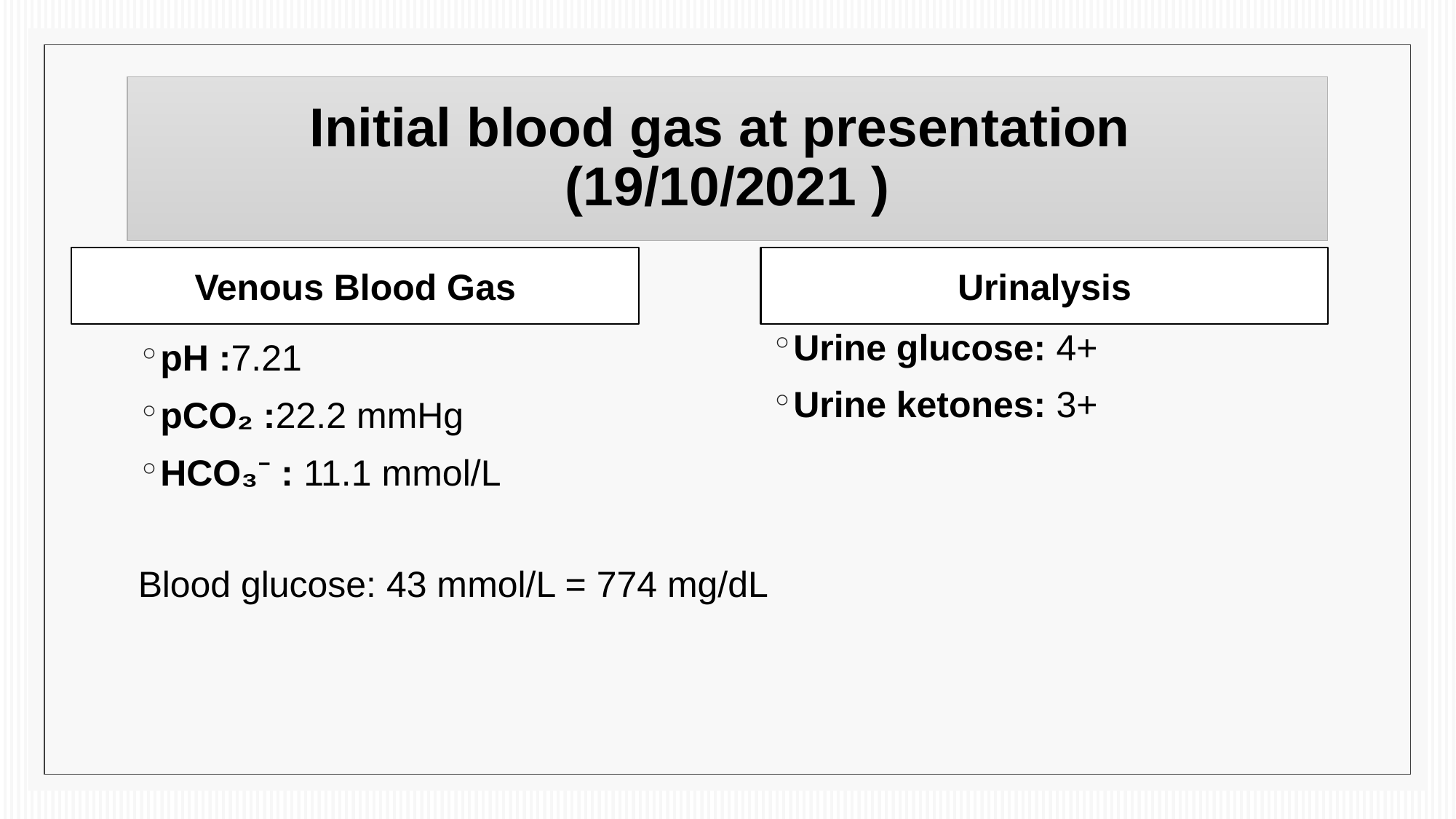

# Initial blood gas at presentation (19/10/2021 )
Venous Blood Gas
Urinalysis
Urine glucose: 4+
Urine ketones: 3+

pH :7.21
pCO₂ :22.2 mmHg
HCO₃⁻ : 11.1 mmol/L
Blood glucose: 43 mmol/L = 774 mg/dL